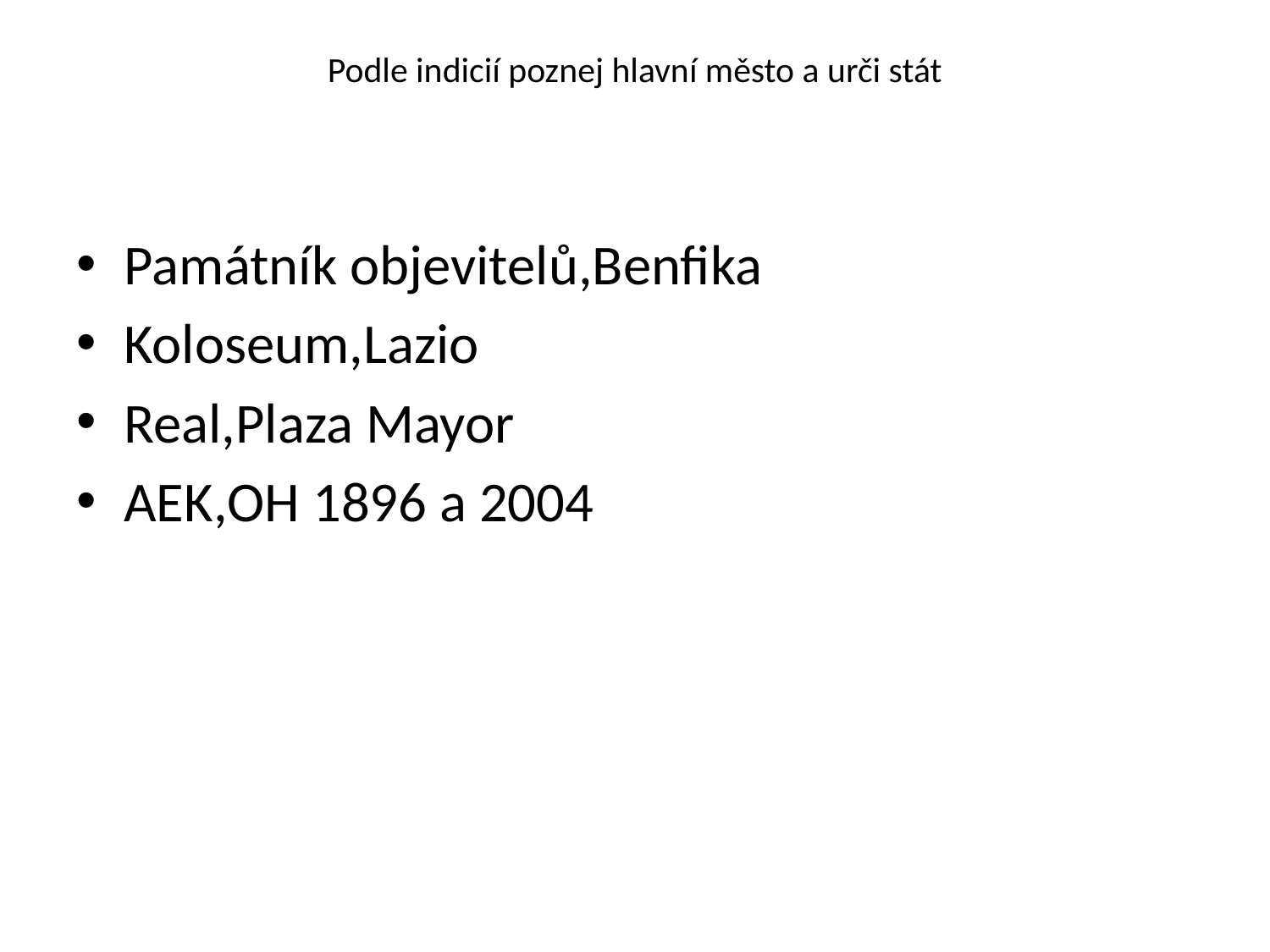

# Podle indicií poznej hlavní město a urči stát
Památník objevitelů,Benfika
Koloseum,Lazio
Real,Plaza Mayor
AEK,OH 1896 a 2004